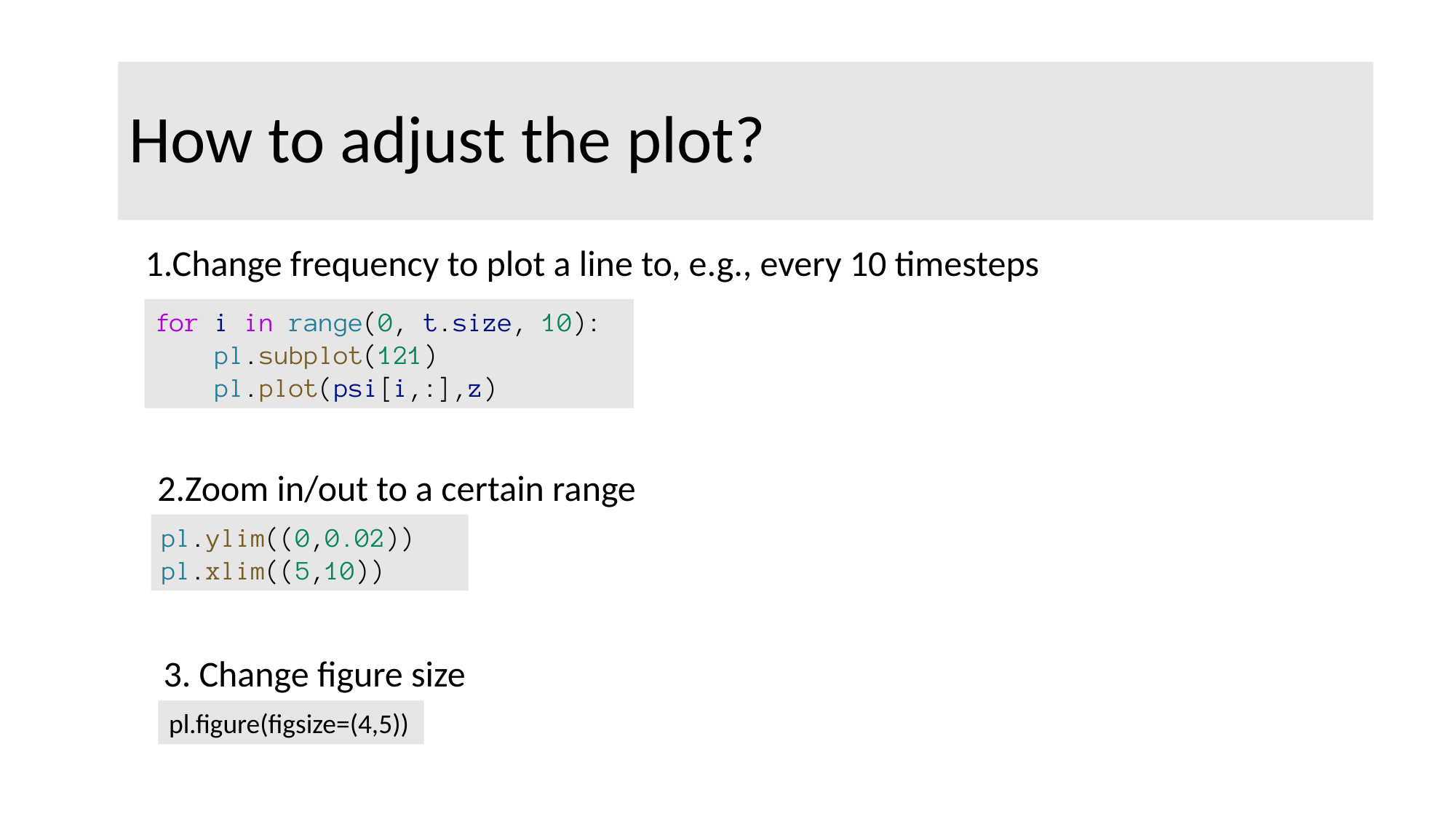

How to adjust the plot?
1.Change frequency to plot a line to, e.g., every 10 timesteps
for i in range(0, t.size, 10):
    pl.subplot(121)
    pl.plot(psi[i,:],z)
2.Zoom in/out to a certain range
pl.ylim((0,0.02))
pl.xlim((5,10))
3. Change figure size
pl.figure(figsize=(4,5))